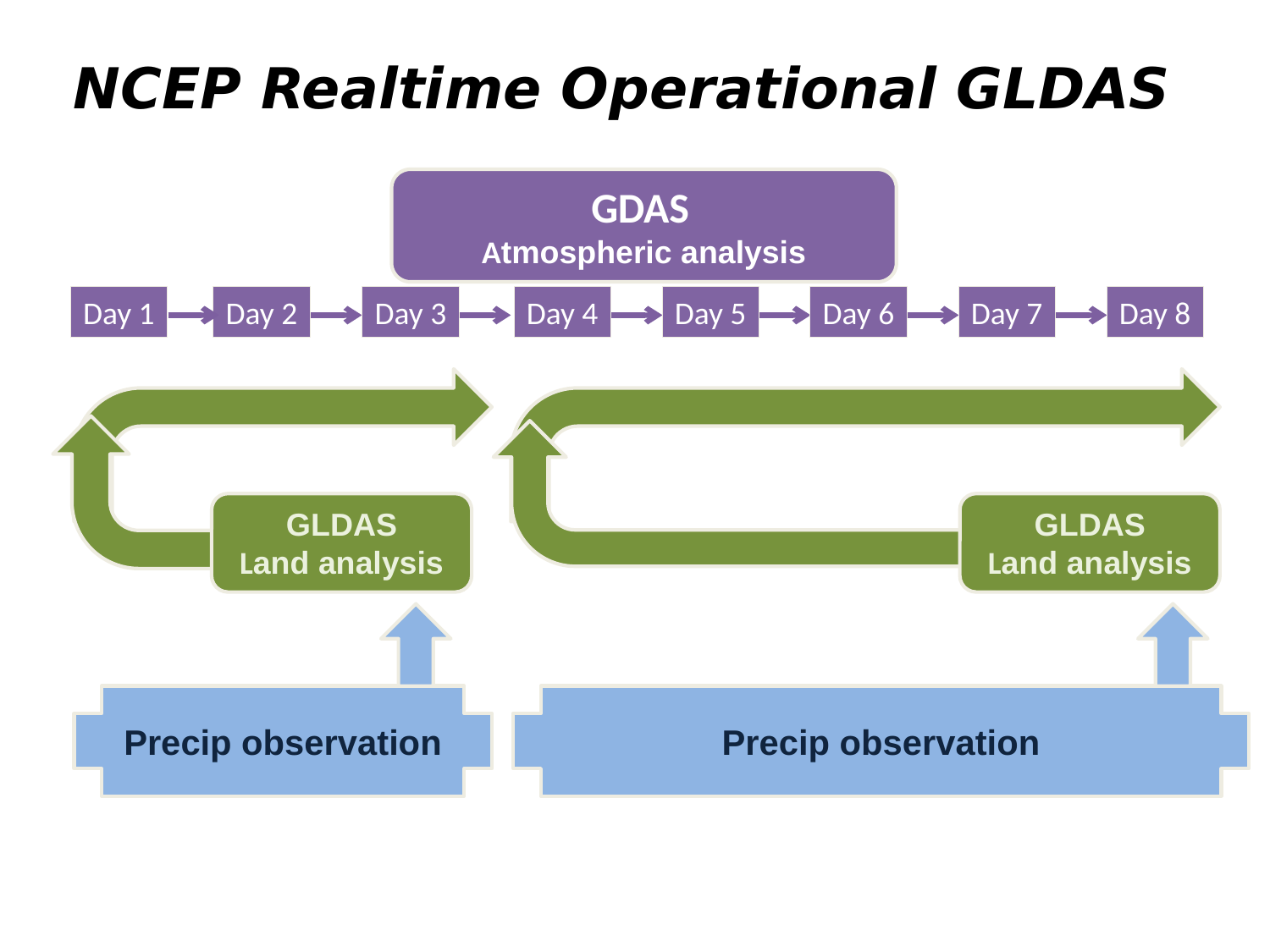

NCEP Realtime Operational GLDAS
GDAS
Atmospheric analysis

Day 1
Day 2
Day 3
Day 4
Day 5
Day 6
Day 7
Day 8

GLDAS
Land analysis

GLDAS
Land analysis

Precip observation
Precip observation